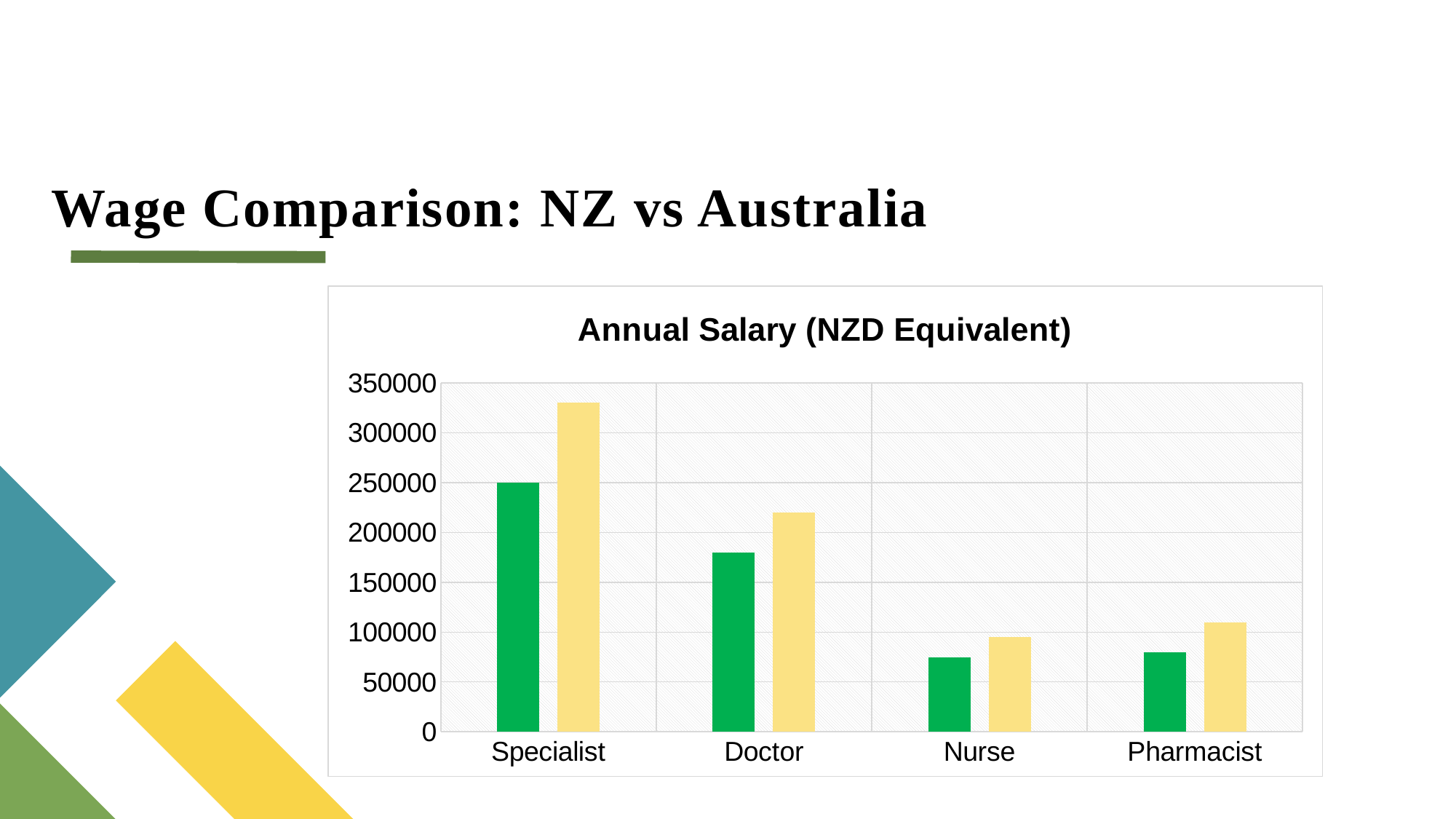

# Wage Comparison: NZ vs Australia

### Chart: Annual Salary (NZD Equivalent)

| Category | New Zealand | Australia |
|---|---|---|
| Specialist | 250000.0 | 330000.0 |
| Doctor | 180000.0 | 220000.0 |
| Nurse | 75000.0 | 95000.0 |
| Pharmacist | 80000.0 | 110000.0 |